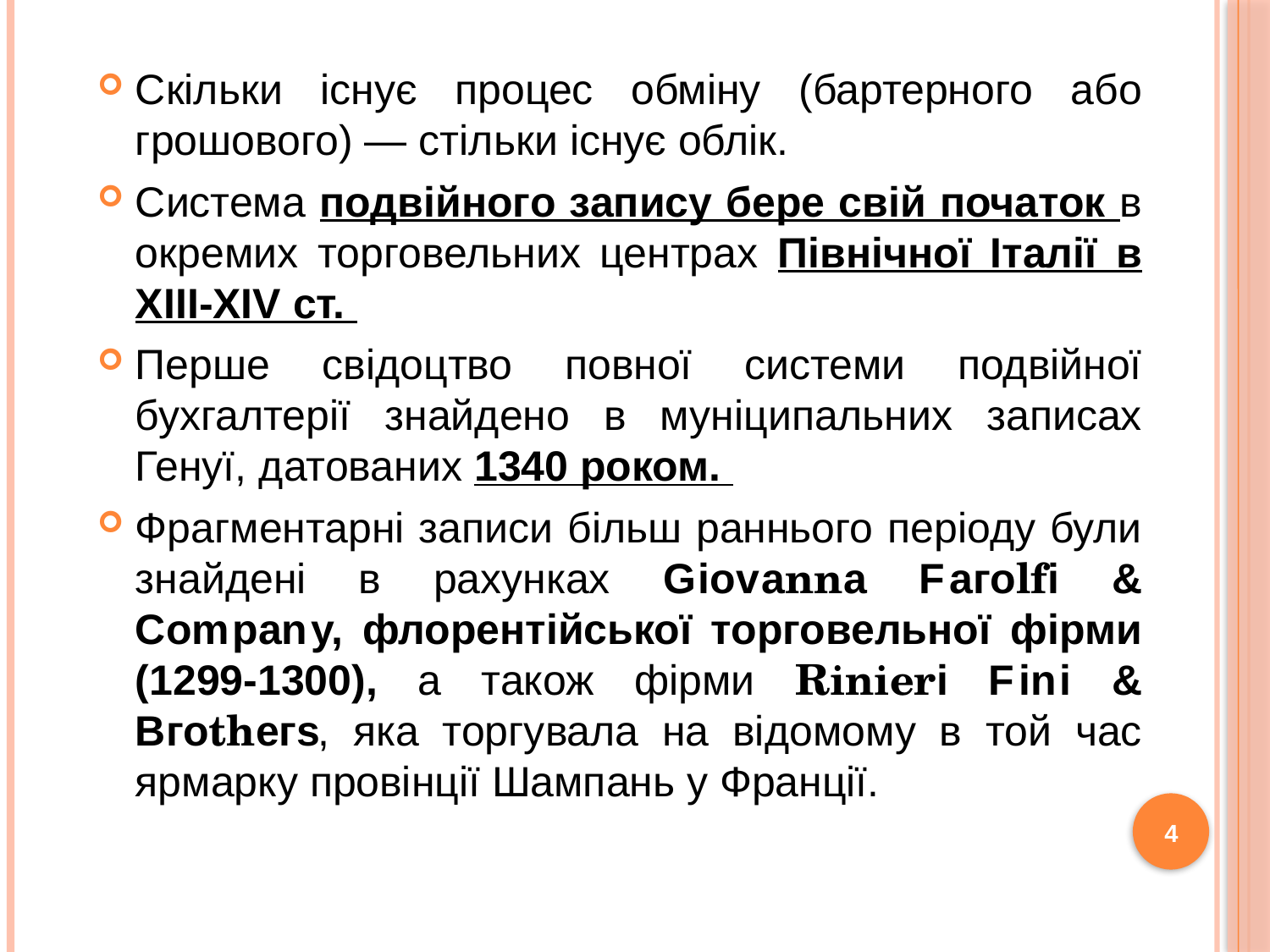

Скільки існує процес обміну (бартерного або грошового) — стільки існує облік.
Система подвійного запису бере свій початок в окремих торговельних центрах Північної Італії в XIII-XIV ст.
Перше свідоцтво повної системи подвійної бухгалтерії знайдено в муніципальних записах Генуї, датованих 1340 роком.
Фрагментарні записи більш раннього періоду були знайдені в рахунках Gіоvаnnа Fагоlfі & Соmраnу, флорентійської торговельної фірми (1299-1300), а також фірми Rinierі Fіnі & Вгоthегs, яка торгувала на відомому в той час ярмарку провінції Шампань у Франції.

4